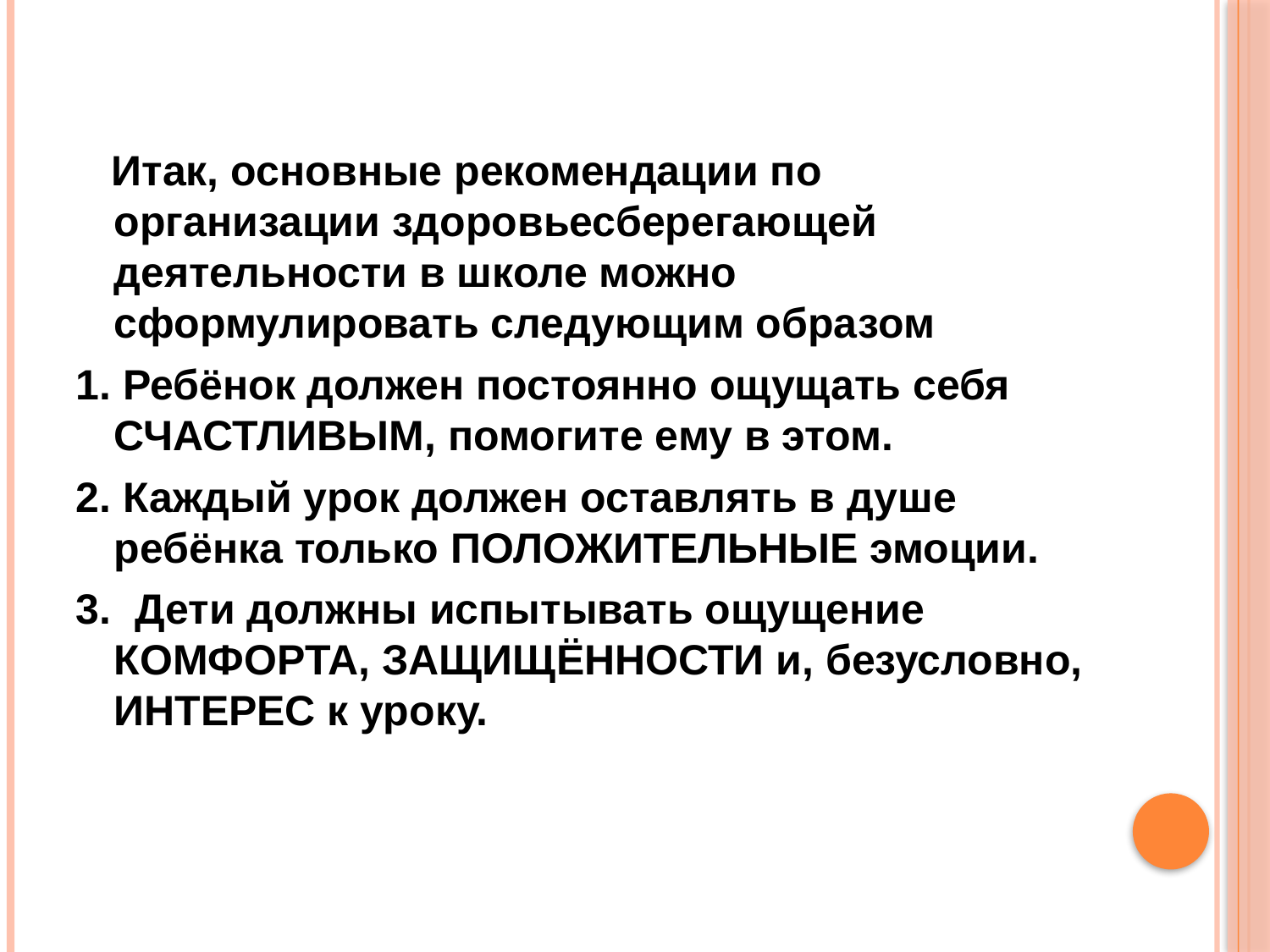

Итак, основные рекомендации по организации здоровьесберегающей деятельности в школе можно сформулировать следующим образом
1. Ребёнок должен постоянно ощущать себя СЧАСТЛИВЫМ, помогите ему в этом.
2. Каждый урок должен оставлять в душе ребёнка только ПОЛОЖИТЕЛЬНЫЕ эмоции.
3.  Дети должны испытывать ощущение КОМФОРТА, ЗАЩИЩЁННОСТИ и, безусловно, ИНТЕРЕС к уроку.